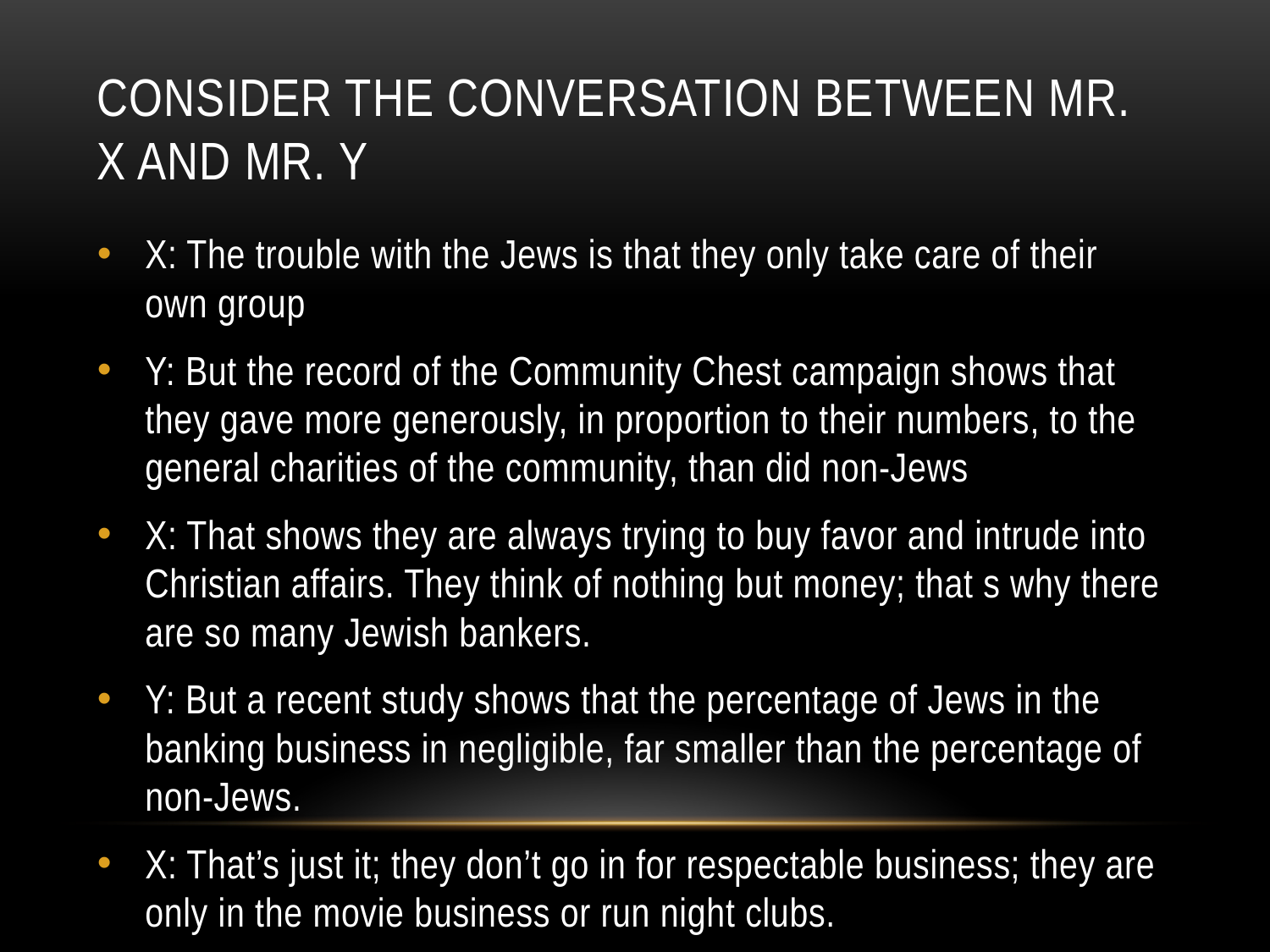

# Consider the conversation between Mr. X and Mr. Y
X: The trouble with the Jews is that they only take care of their own group
Y: But the record of the Community Chest campaign shows that they gave more generously, in proportion to their numbers, to the general charities of the community, than did non-Jews
X: That shows they are always trying to buy favor and intrude into Christian affairs. They think of nothing but money; that s why there are so many Jewish bankers.
Y: But a recent study shows that the percentage of Jews in the banking business in negligible, far smaller than the percentage of non-Jews.
X: That’s just it; they don’t go in for respectable business; they are only in the movie business or run night clubs.